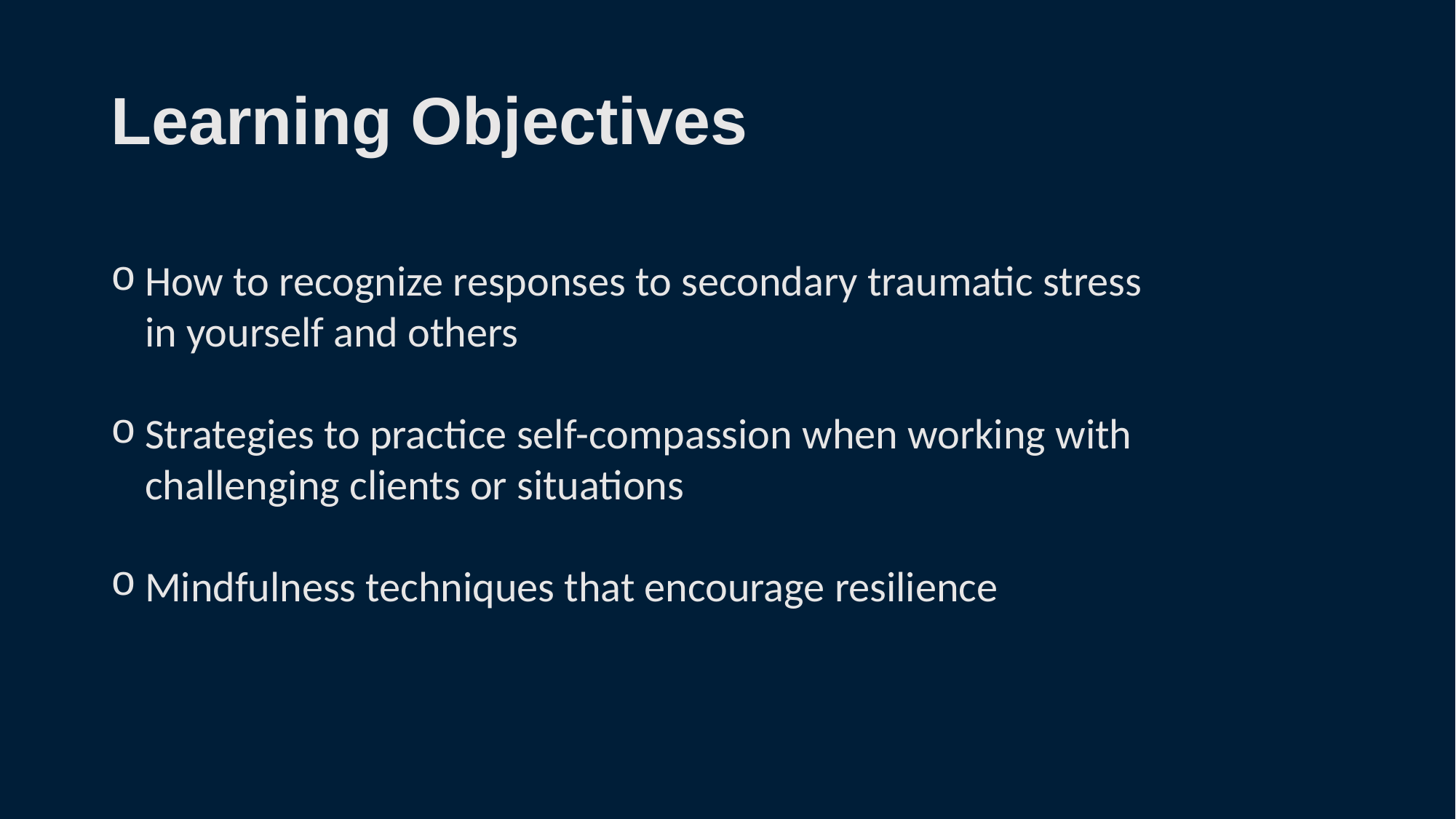

# Learning Objectives
How to recognize responses to secondary traumatic stress in yourself and others

Strategies to practice self-compassion when working with challenging clients or situations

Mindfulness techniques that encourage resilience